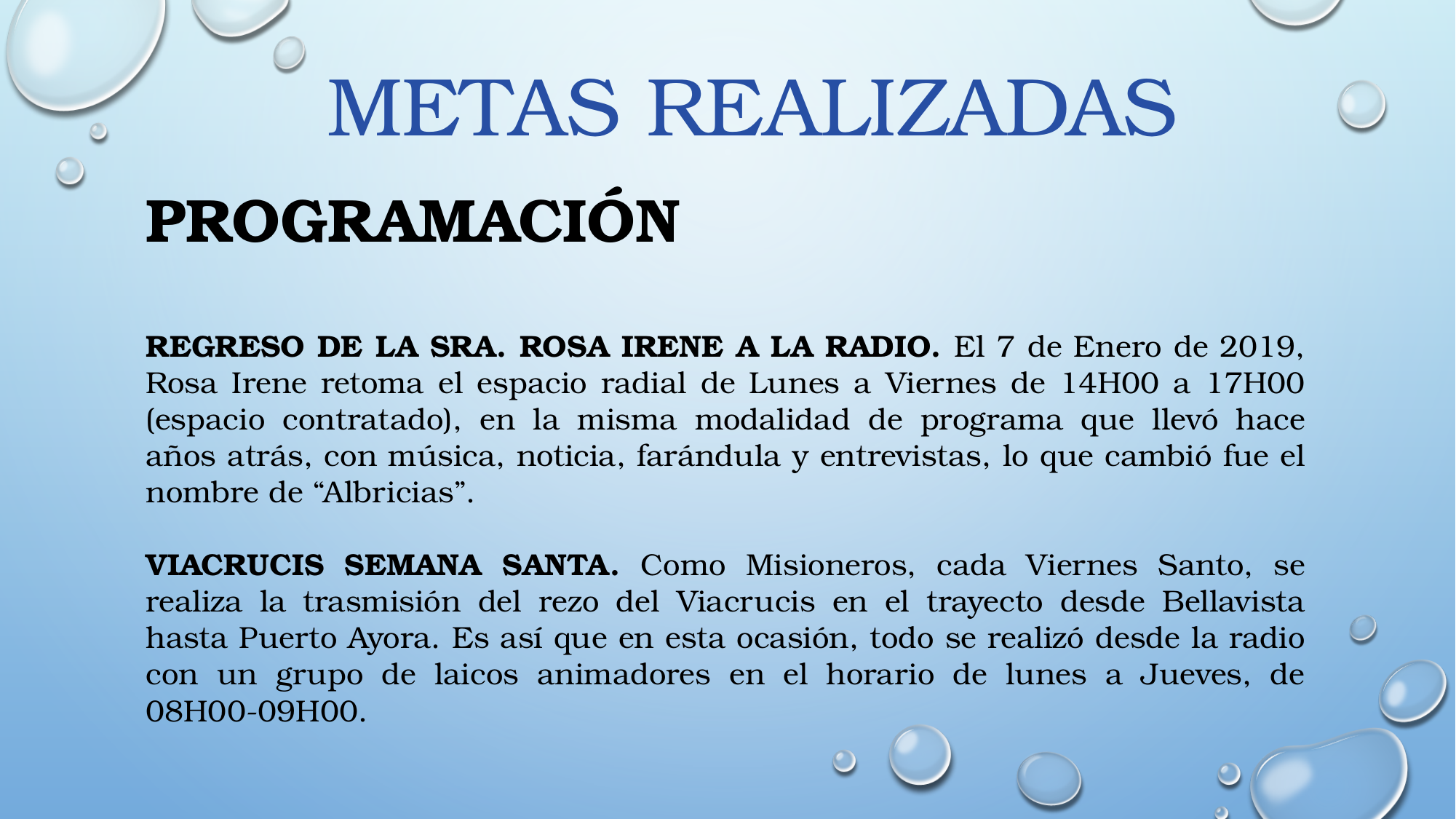

METAS REALIZADAS
PROGRAMACIÓN

REGRESO DE LA SRA. ROSA IRENE A LA RADIO. El 7 de Enero de 2019, Rosa Irene retoma el espacio radial de Lunes a Viernes de 14H00 a 17H00 (espacio contratado), en la misma modalidad de programa que llevó hace años atrás, con música, noticia, farándula y entrevistas, lo que cambió fue el nombre de “Albricias”.

VIACRUCIS SEMANA SANTA. Como Misioneros, cada Viernes Santo, se realiza la trasmisión del rezo del Viacrucis en el trayecto desde Bellavista hasta Puerto Ayora. Es así que en esta ocasión, todo se realizó desde la radio con un grupo de laicos animadores en el horario de lunes a Jueves, de 08H00-09H00.